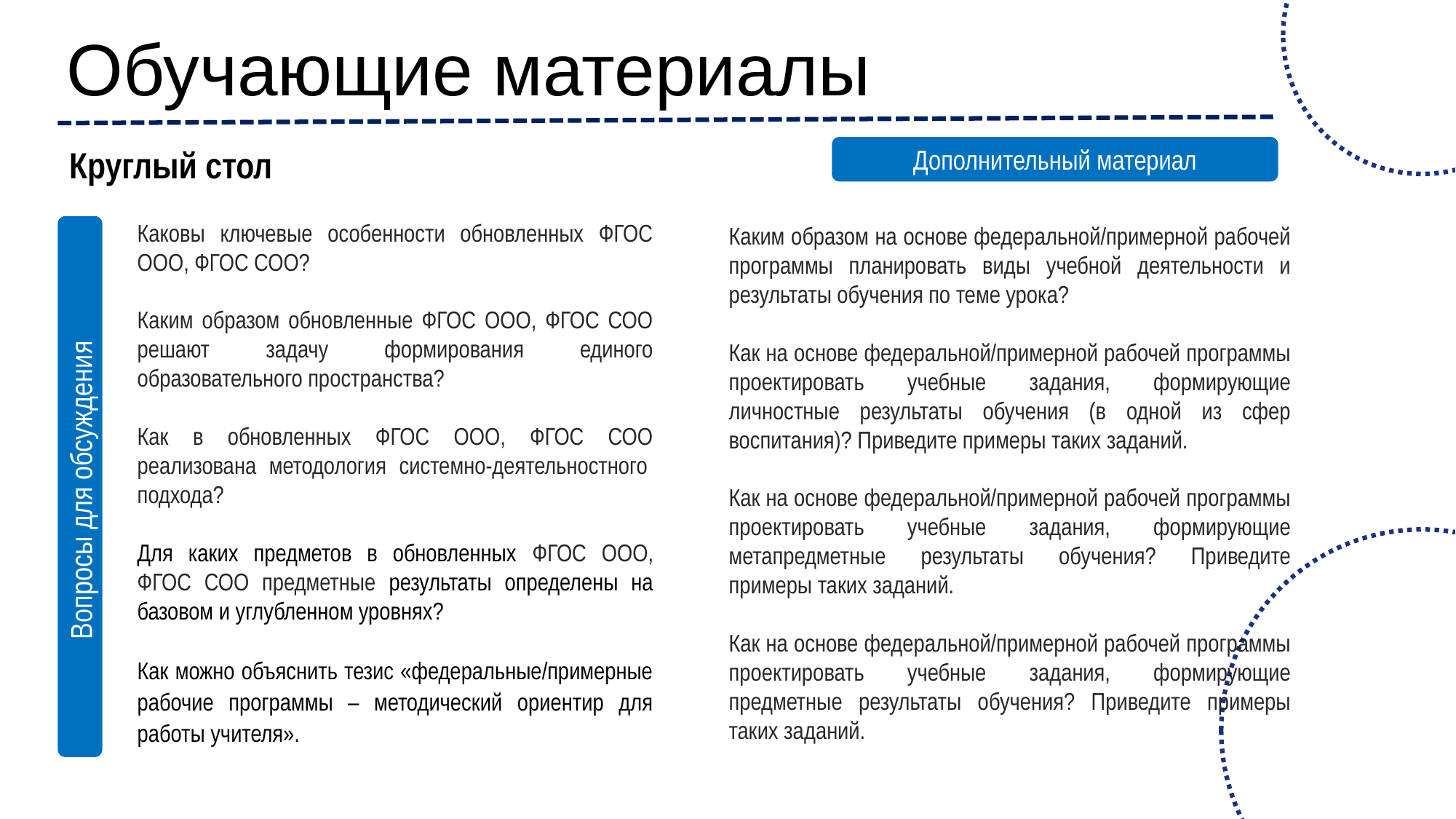

Обучающие материалы

Каким образом на основе федеральной/примерной рабочей программы планировать виды учебной деятельности и результаты обучения по теме урока?

Как на основе федеральной/примерной рабочей программы проектировать учебные задания, формирующие личностные результаты обучения (в одной из сфер воспитания)? Приведите примеры таких заданий.

Как на основе федеральной/примерной рабочей программы проектировать учебные задания, формирующие метапредметные результаты обучения? Приведите примеры таких заданий.

Как на основе федеральной/примерной рабочей программы проектировать учебные задания, формирующие предметные результаты обучения? Приведите примеры таких заданий.
Круглый стол
Дополнительный материал
Каковы ключевые особенности обновленных ФГОС ООО, ФГОС СОО?

Каким образом обновленные ФГОС ООО, ФГОС СОО решают задачу формирования единого образовательного пространства?

Как в обновленных ФГОС ООО, ФГОС СОО реализована методология системно-деятельностного  подхода?

Для каких предметов в обновленных ФГОС ООО, ФГОС СОО предметные результаты определены на базовом и углубленном уровнях?

Как можно объяснить тезис «федеральные/примерные рабочие программы – методический ориентир для работы учителя».

Вопросы для обсуждения